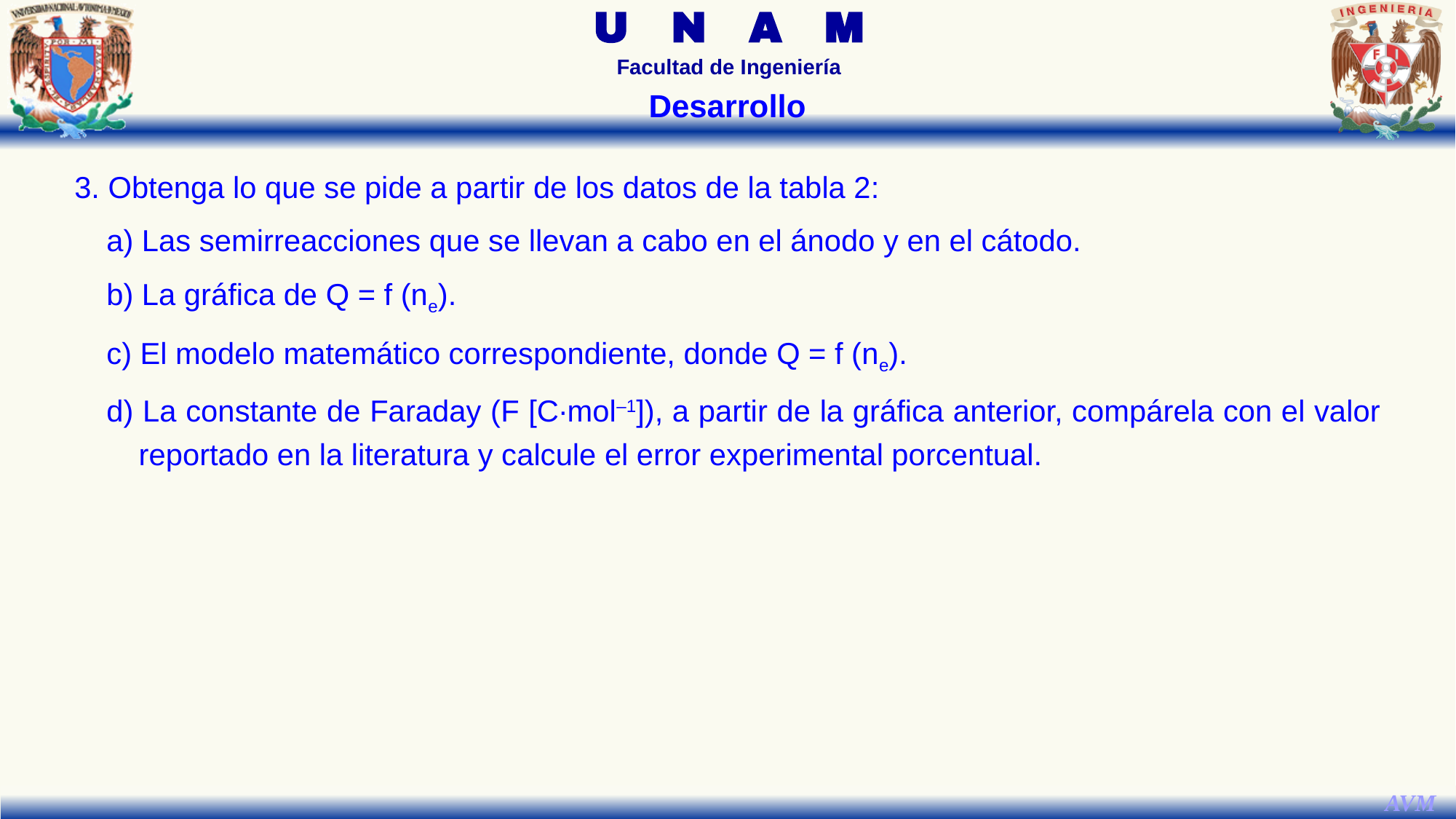

Desarrollo
3. Obtenga lo que se pide a partir de los datos de la tabla 2:
a) Las semirreacciones que se llevan a cabo en el ánodo y en el cátodo.
b) La gráfica de Q = f (ne).
c) El modelo matemático correspondiente, donde Q = f (ne).
d) La constante de Faraday (F [C∙mol‒1]), a partir de la gráfica anterior, compárela con el valor reportado en la literatura y calcule el error experimental porcentual.